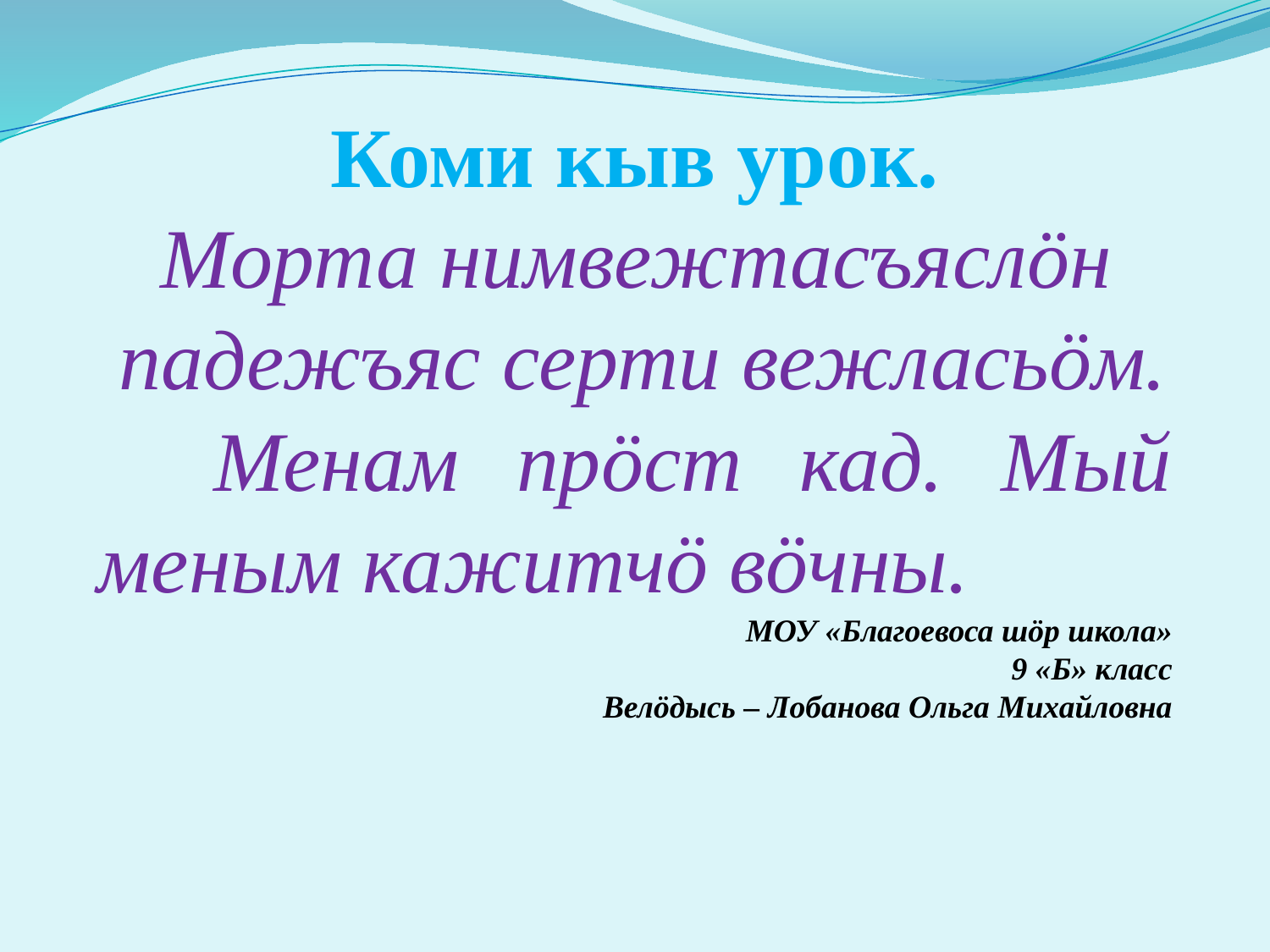

Коми кыв урок.
   Морта нимвежтасъяслӧн
 падежъяс серти вежласьӧм.
  Менам прӧст кад. Мый меным кажитчӧ вӧчны.
МОУ «Благоевоса шӧр школа»
9 «Б» класс
Велӧдысь – Лобанова Ольга Михайловна